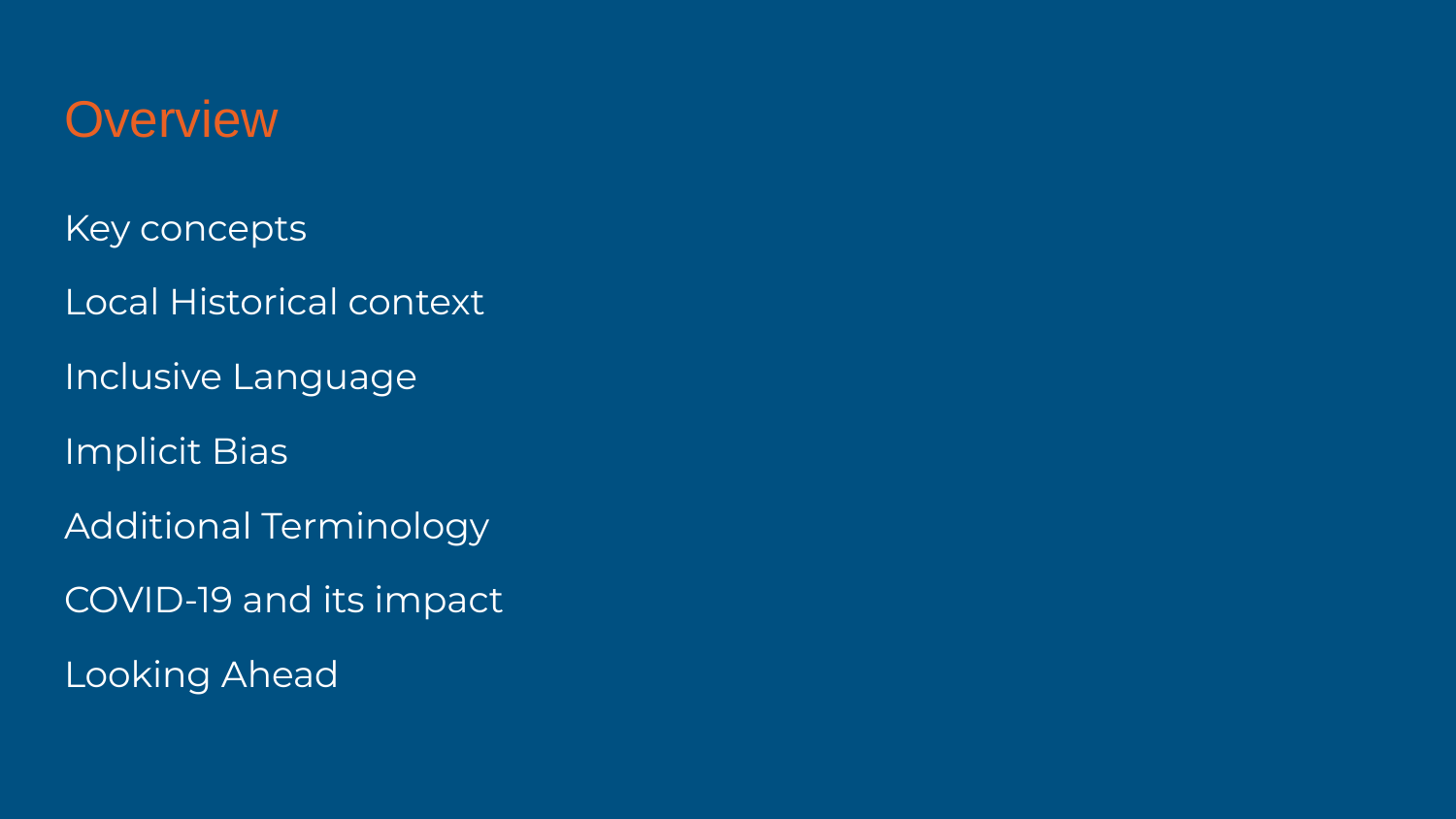

# Overview
Key concepts
Local Historical context
Inclusive Language
Implicit Bias
Additional Terminology
COVID-19 and its impact
Looking Ahead